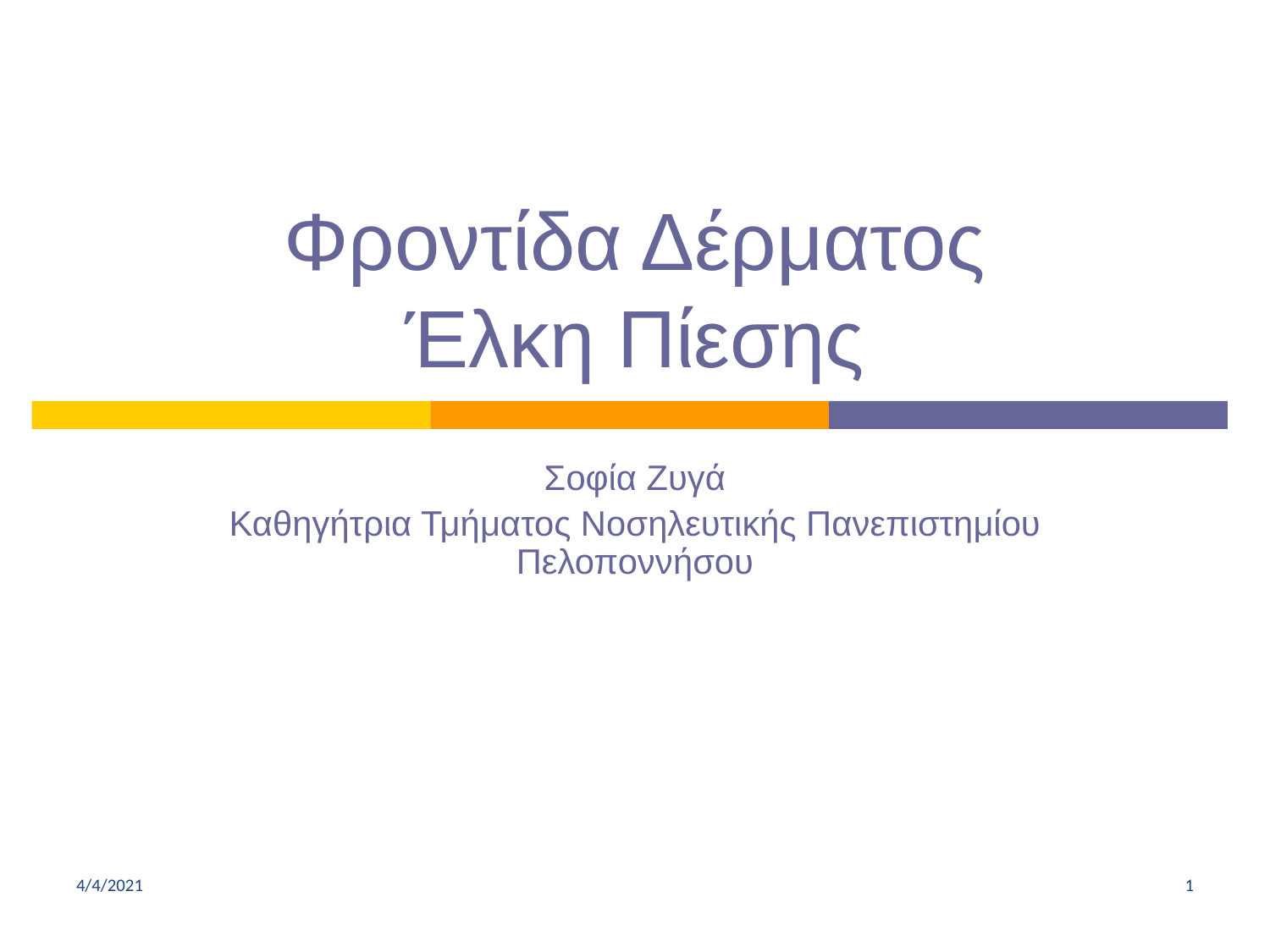

4/4/2021

1
# Φροντίδα Δέρματος Έλκη Πίεσης
Σοφία Ζυγά
Καθηγήτρια Τμήματος Νοσηλευτικής Πανεπιστημίου Πελοποννήσου